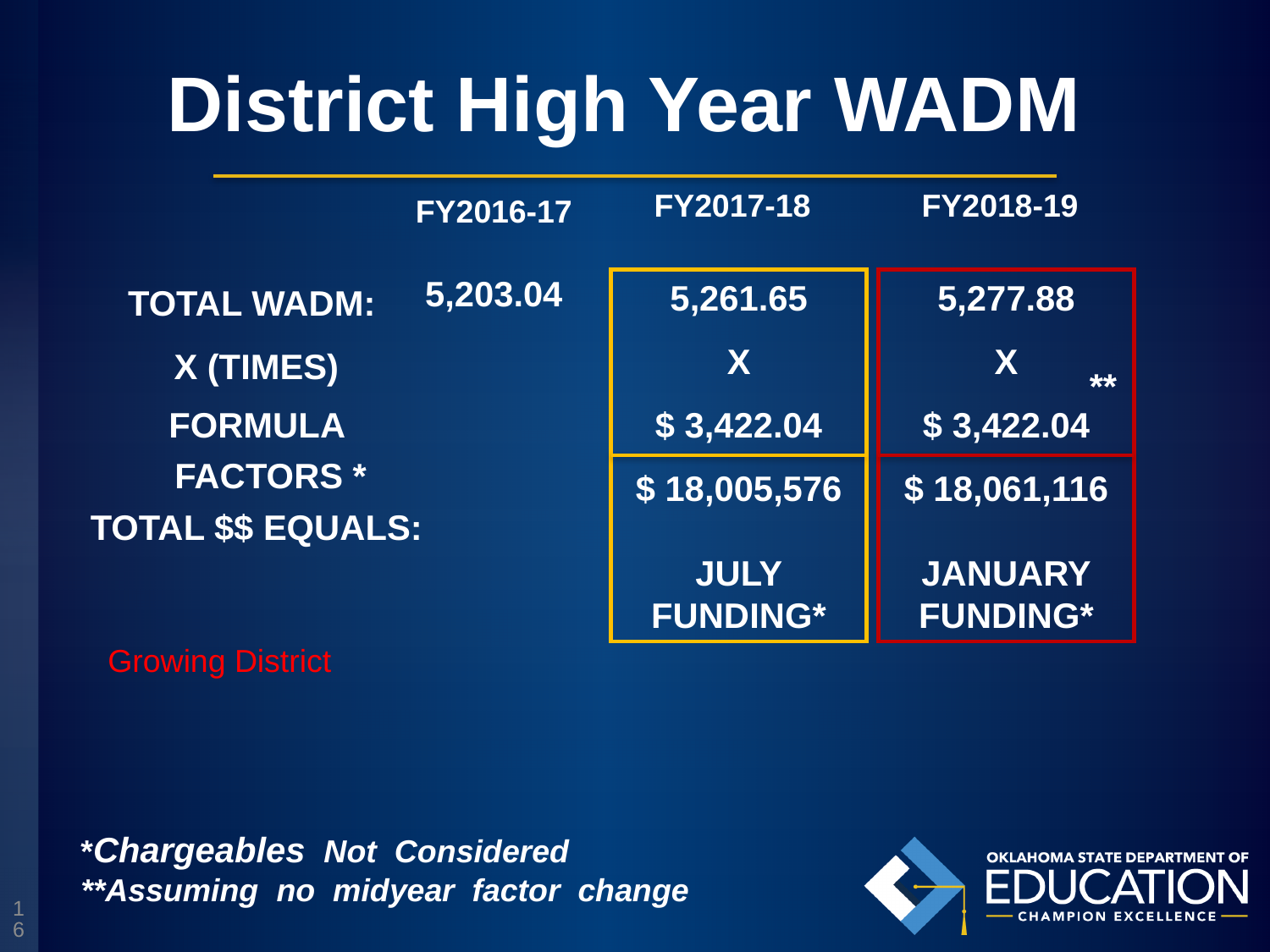

# District High Year WADM
FY2017-18
FY2018-19

FY2016-17

5,203.04
5,261.65
X
$ 3,422.04
$ 18,005,576

JULY
FUNDING*
5,277.88
X
$ 3,422.04
$ 18,061,116

JANUARY
FUNDING*
TOTAL WADM:
X (TIMES)
FORMULA FACTORS *

TOTAL $$ EQUALS:
**
Growing District
*Chargeables  Not  Considered
**Assuming  no  midyear  factor  change
16